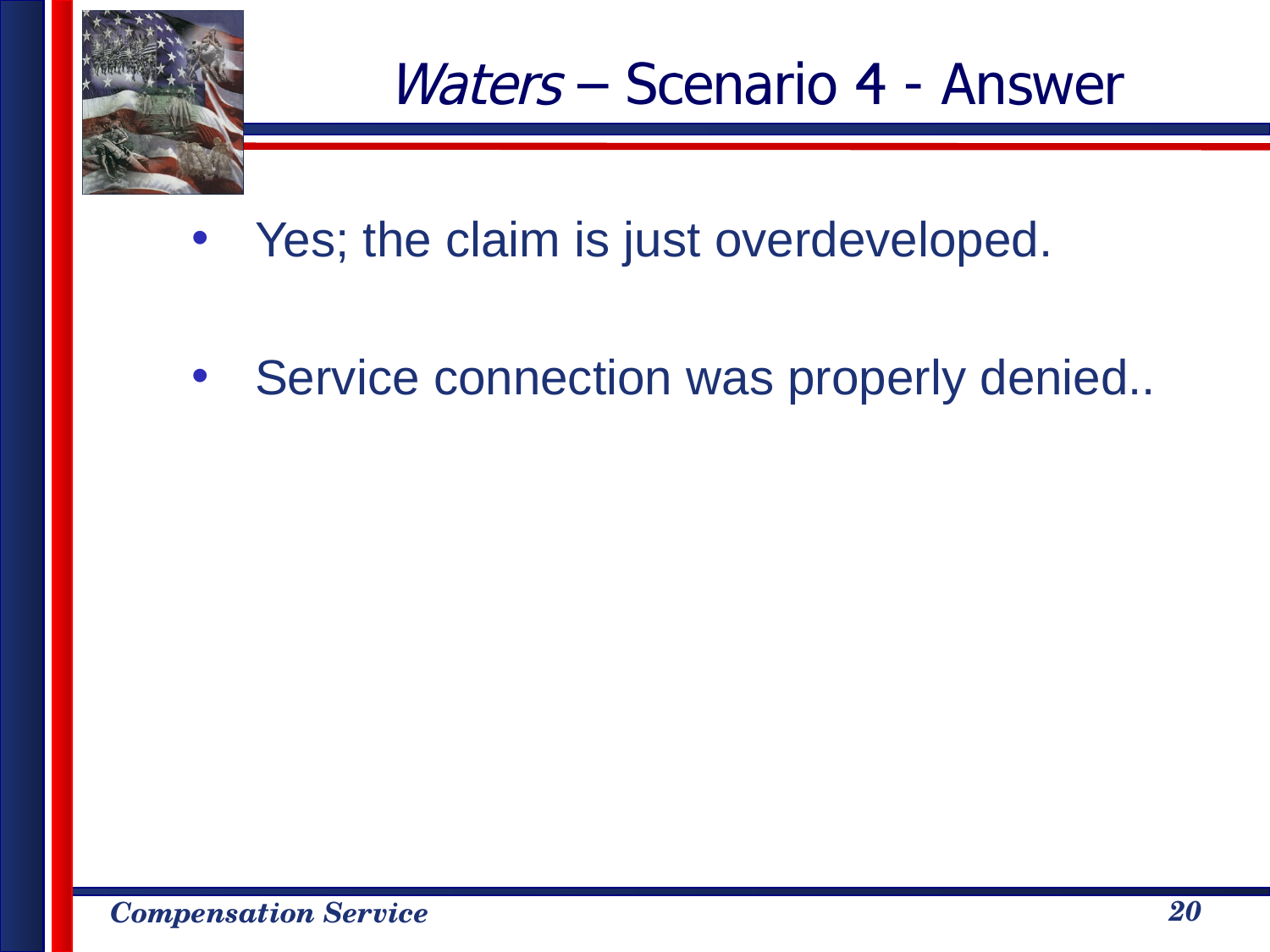

# Waters – Scenario 4 - Answer
Yes; the claim is just overdeveloped.

Service connection was properly denied..
20